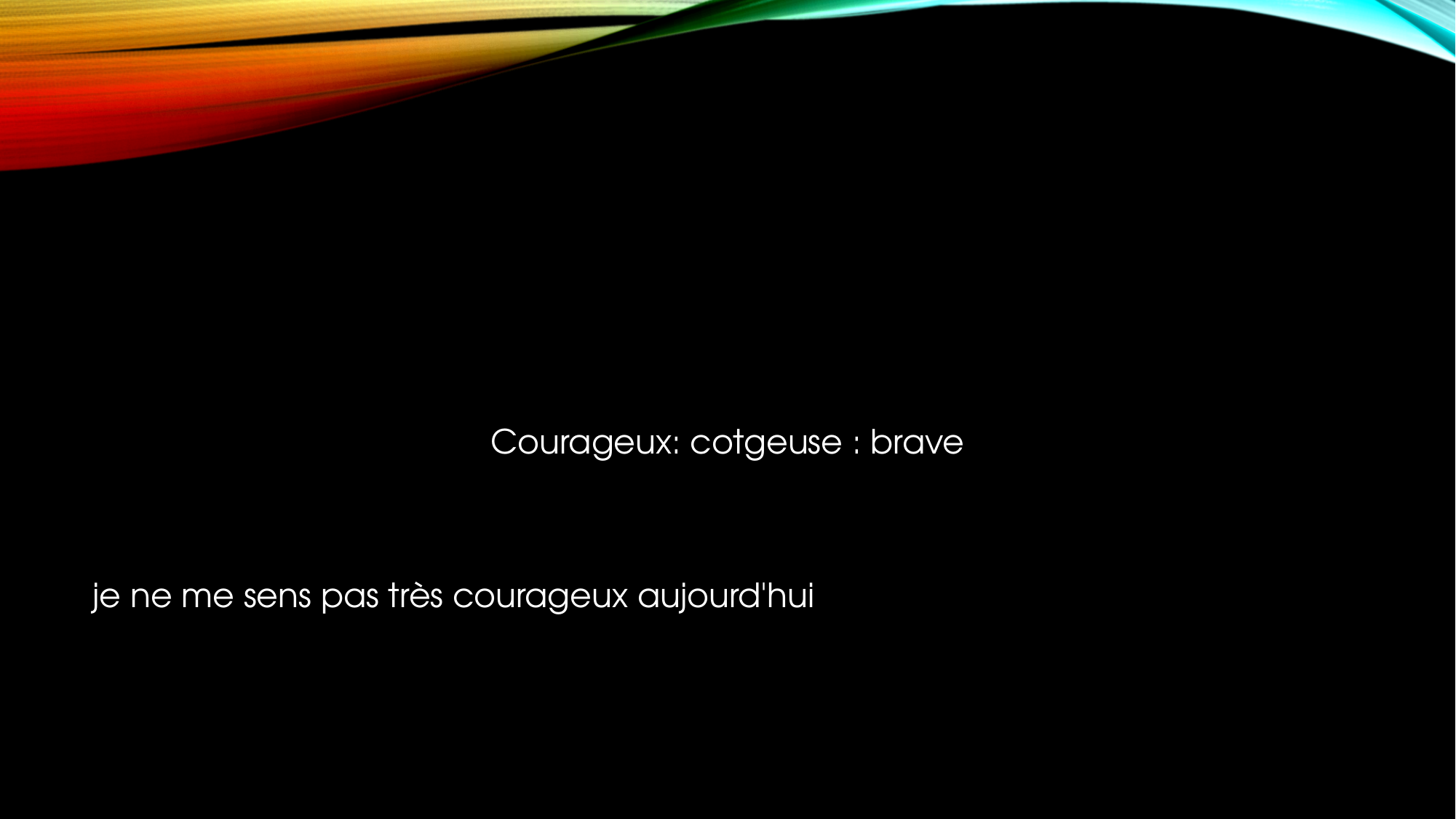

Courageux: cotgeuse : brave

 je ne me sens pas très courageux aujourd'hui